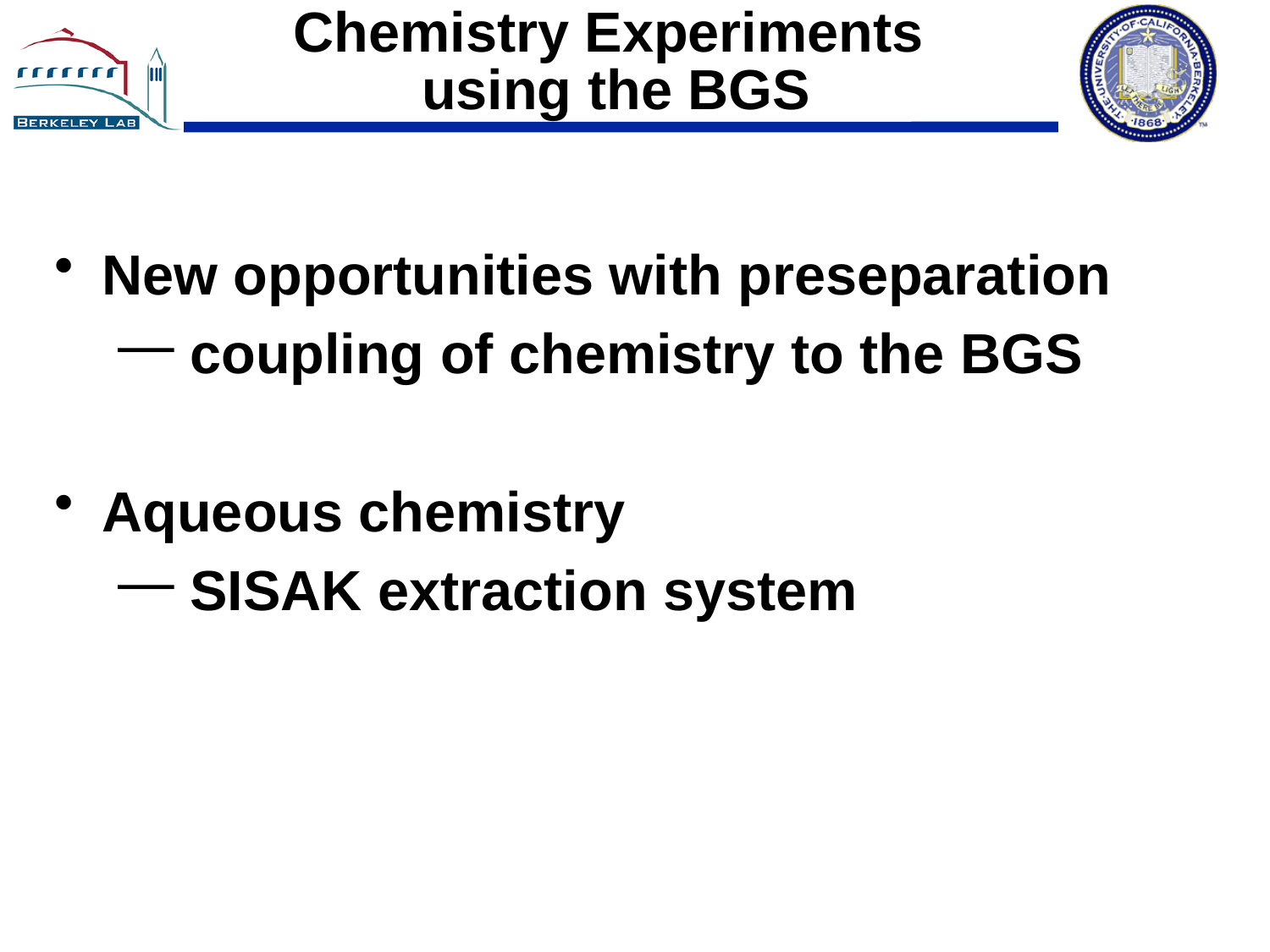

# Chemistry Experiments using the BGS
New opportunities with preseparation
 coupling of chemistry to the BGS

Aqueous chemistry
 SISAK extraction system